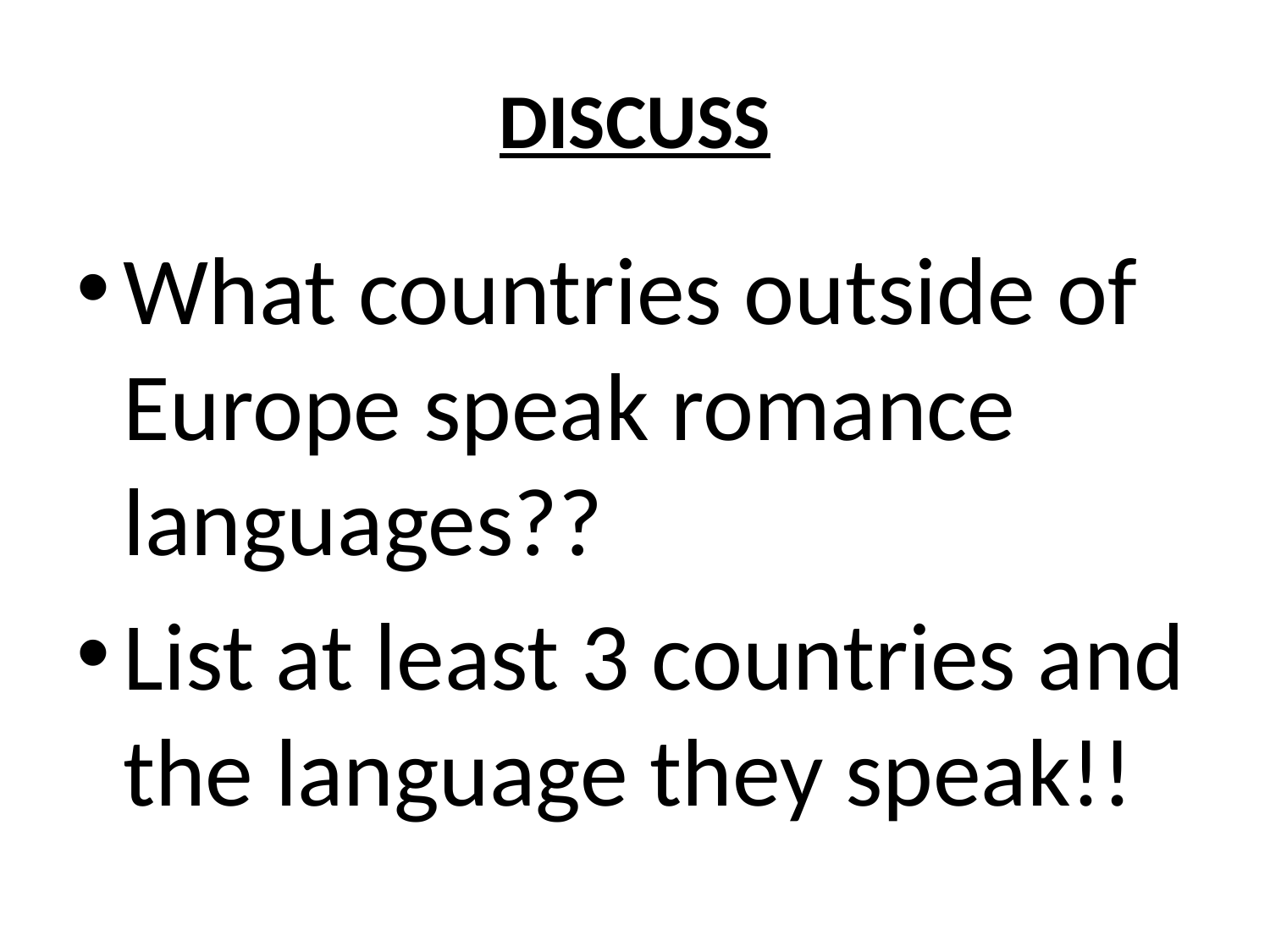

# DISCUSS
What countries outside of Europe speak romance languages??
List at least 3 countries and the language they speak!!